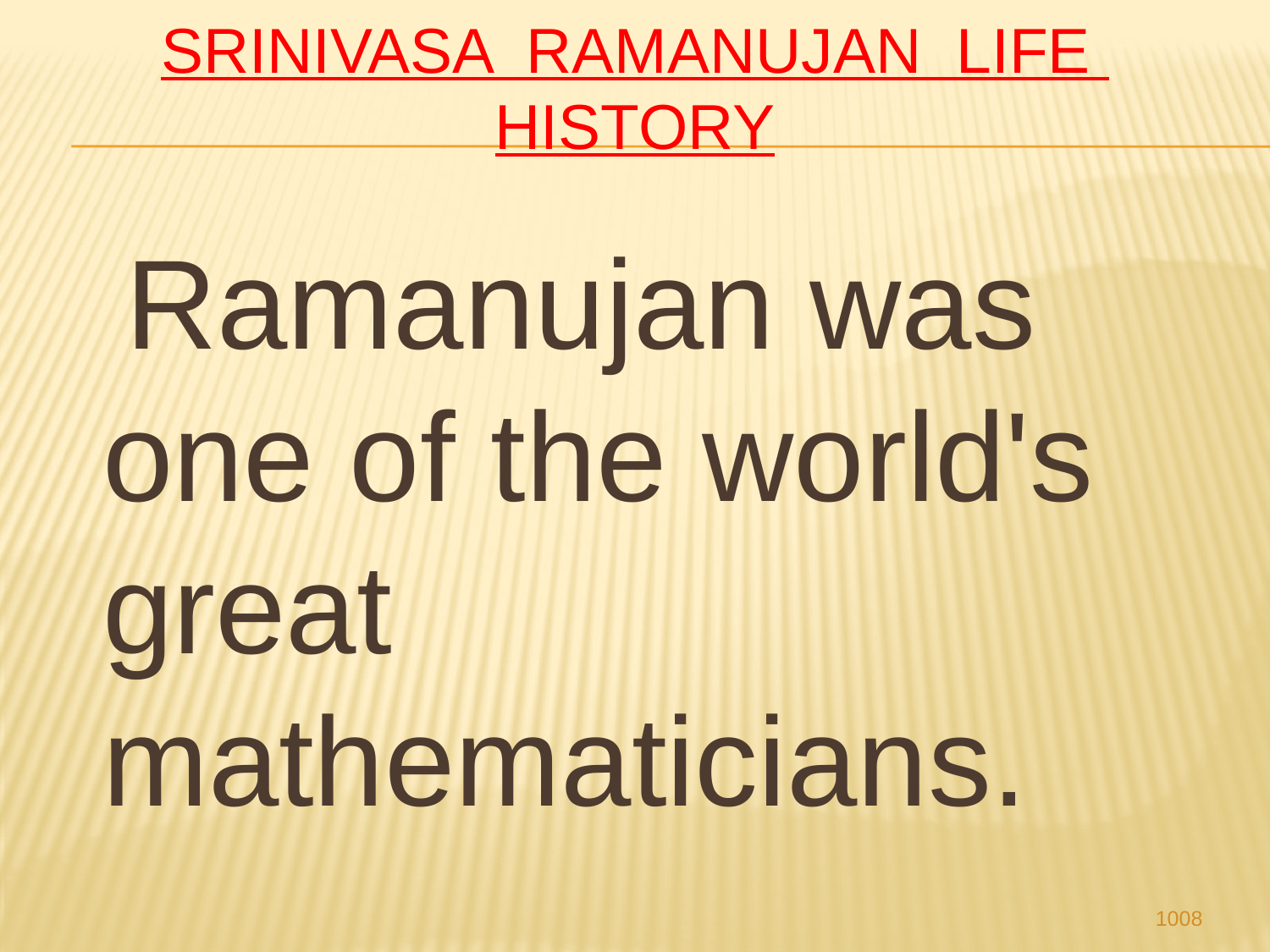

# Srinivasa  Ramanujan  life  history
  Ramanujan was one of the world's great mathematicians.

1008